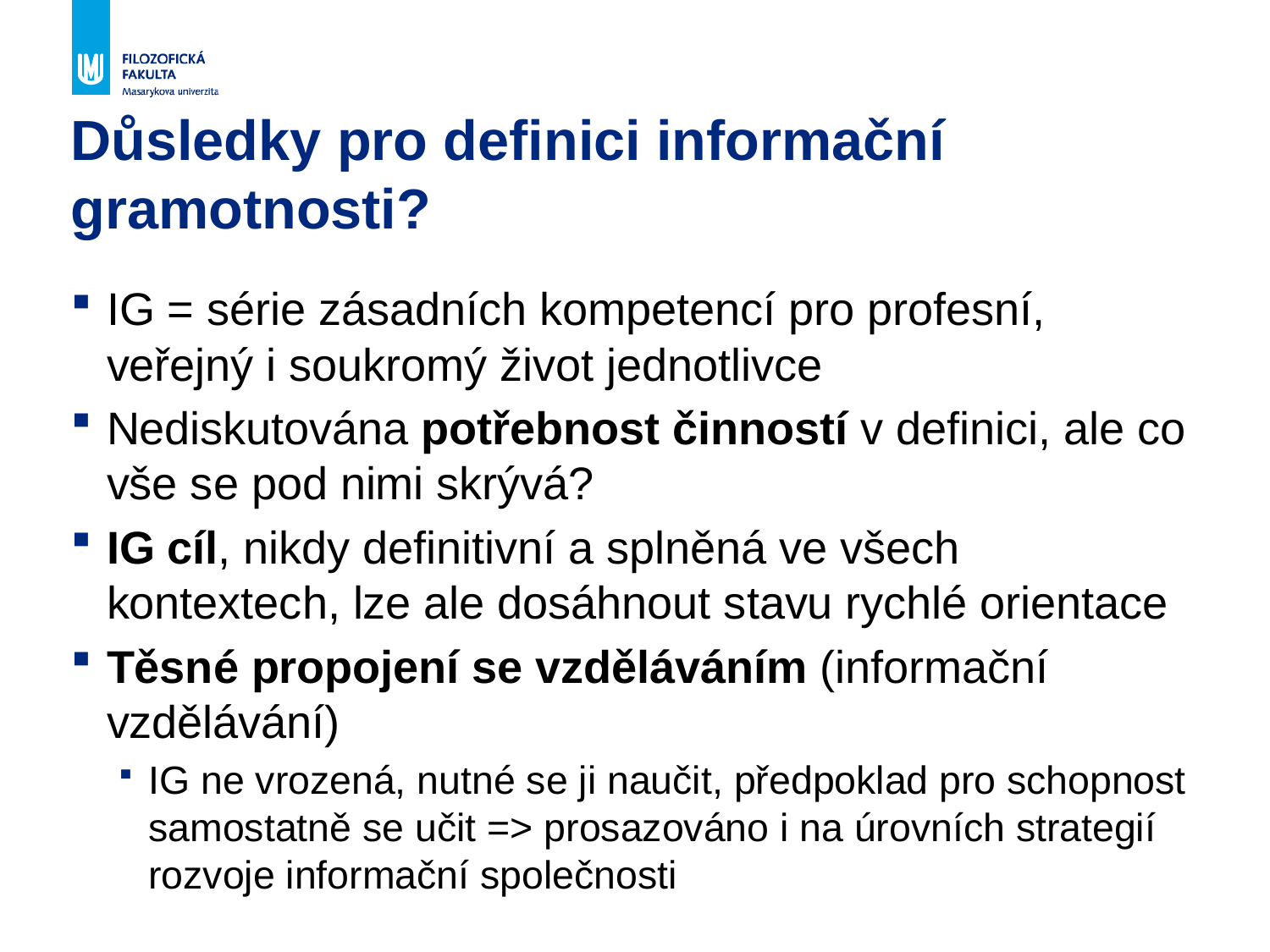

# Důsledky pro definici informační gramotnosti?
IG = série zásadních kompetencí pro profesní, veřejný i soukromý život jednotlivce
Nediskutována potřebnost činností v definici, ale co vše se pod nimi skrývá?
IG cíl, nikdy definitivní a splněná ve všech kontextech, lze ale dosáhnout stavu rychlé orientace
Těsné propojení se vzděláváním (informační vzdělávání)
IG ne vrozená, nutné se ji naučit, předpoklad pro schopnost samostatně se učit => prosazováno i na úrovních strategií rozvoje informační společnosti